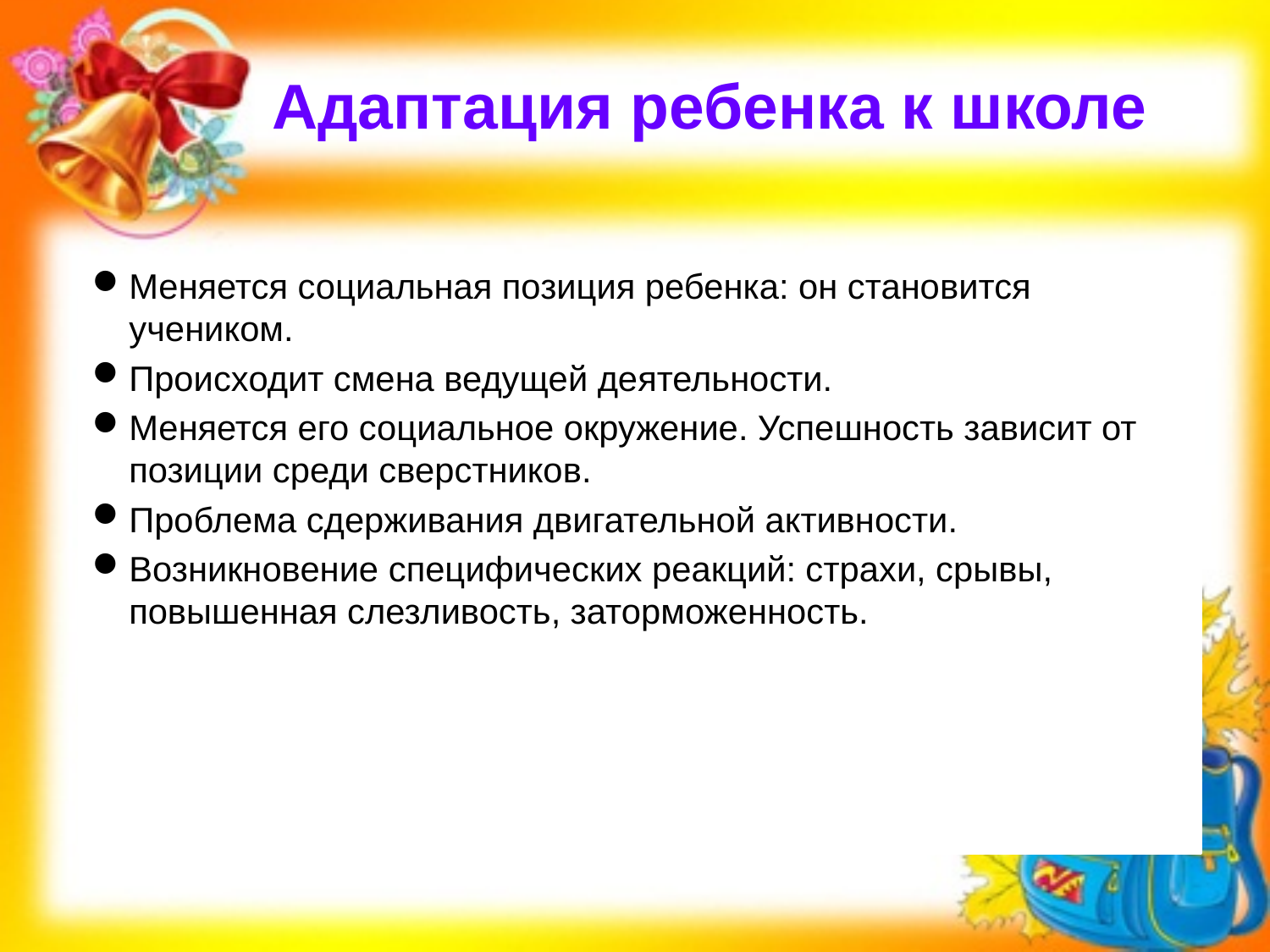

Адаптация ребенка к школе
Меняется социальная позиция ребенка: он становится учеником.
Происходит смена ведущей деятельности.
Меняется его социальное окружение. Успешность зависит от позиции среди сверстников.
Проблема сдерживания двигательной активности.
Возникновение специфических реакций: страхи, срывы, повышенная слезливость, заторможенность.

#